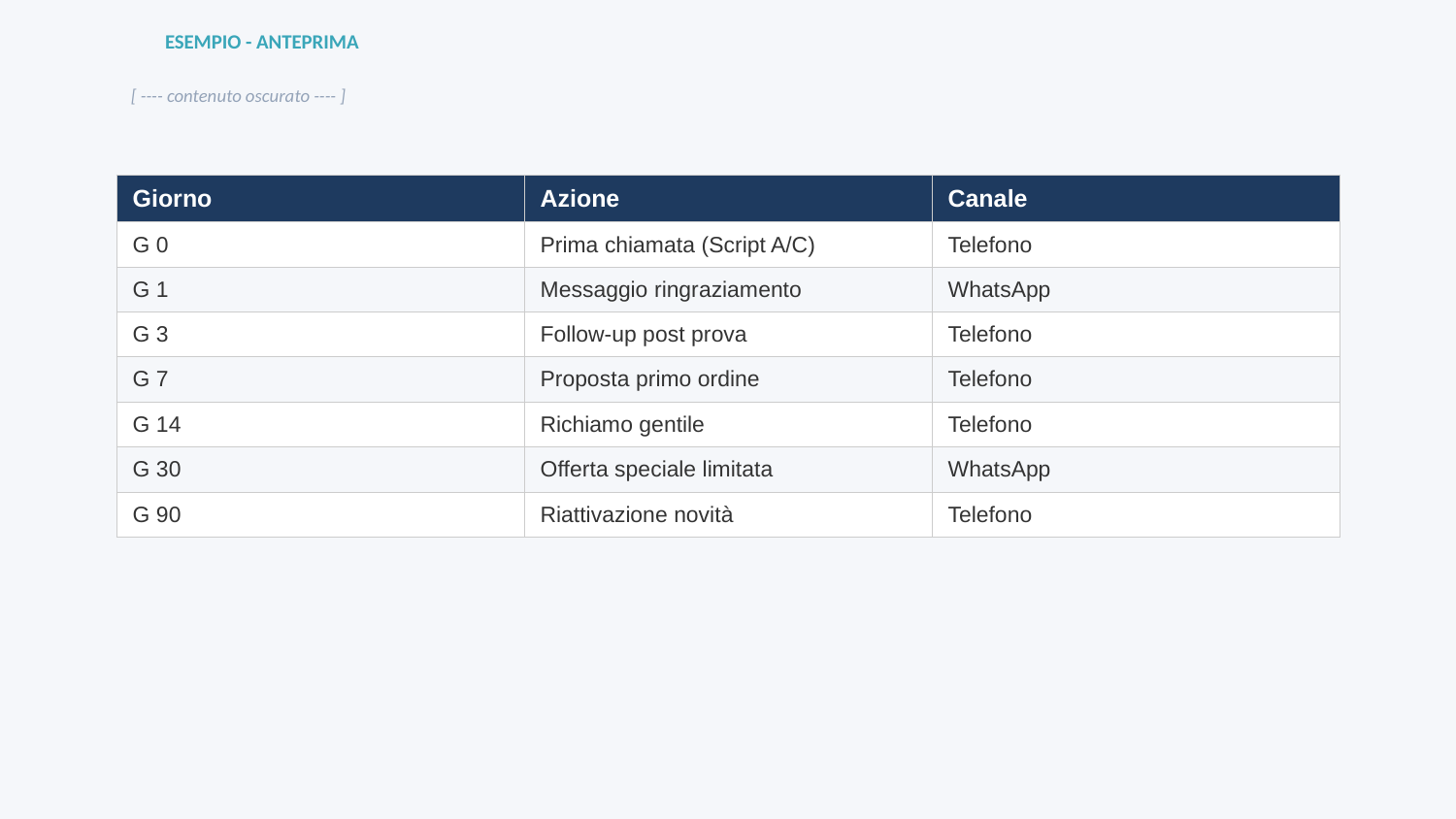

ESEMPIO - ANTEPRIMA
[ ---- contenuto oscurato ---- ]
| Giorno | Azione | Canale |
| --- | --- | --- |
| G 0 | Prima chiamata (Script A/C) | Telefono |
| G 1 | Messaggio ringraziamento | WhatsApp |
| G 3 | Follow-up post prova | Telefono |
| G 7 | Proposta primo ordine | Telefono |
| G 14 | Richiamo gentile | Telefono |
| G 30 | Offerta speciale limitata | WhatsApp |
| G 90 | Riattivazione novità | Telefono |